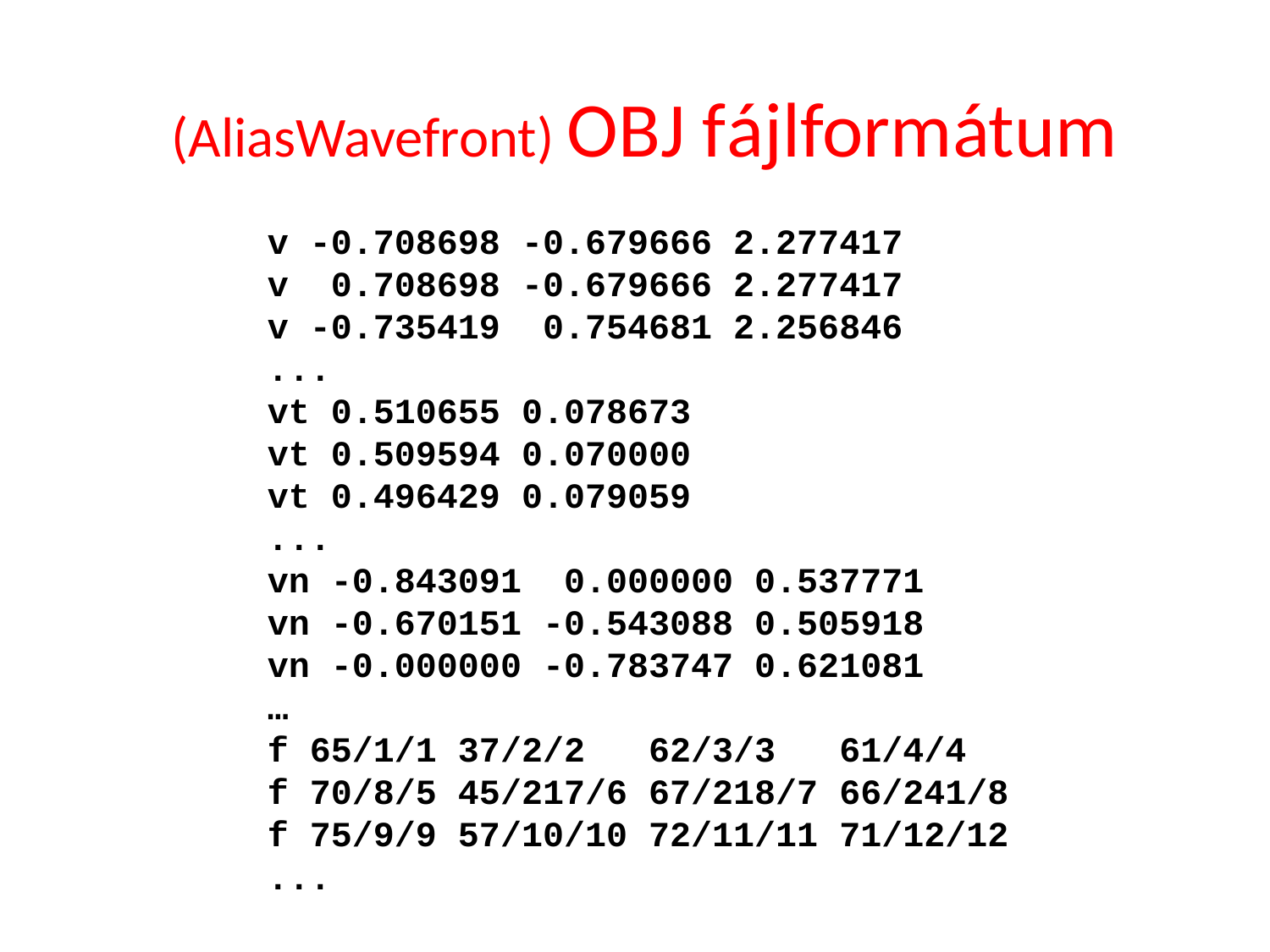

# (AliasWavefront) OBJ fájlformátum
v -0.708698 -0.679666 2.277417
v  0.708698 -0.679666 2.277417
v -0.735419  0.754681 2.256846
...
vt 0.510655 0.078673
vt 0.509594 0.070000
vt 0.496429 0.079059
...
vn -0.843091  0.000000 0.537771
vn -0.670151 -0.543088 0.505918
vn -0.000000 -0.783747 0.621081
…
f 65/1/1 37/2/2   62/3/3   61/4/4
f 70/8/5 45/217/6 67/218/7 66/241/8
f 75/9/9 57/10/10 72/11/11 71/12/12
...